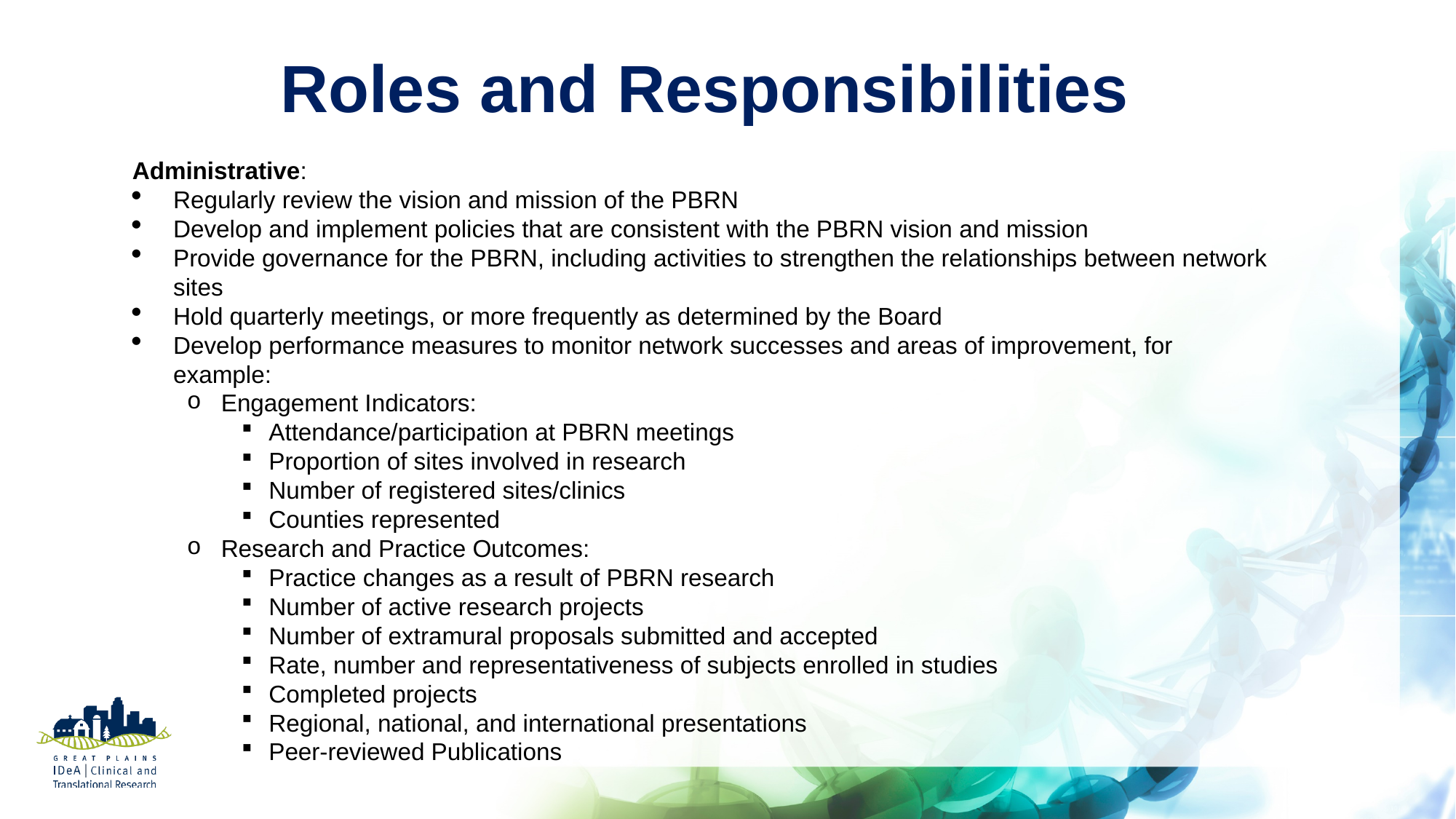

Roles and Responsibilities
Administrative:
Regularly review the vision and mission of the PBRN
Develop and implement policies that are consistent with the PBRN vision and mission
Provide governance for the PBRN, including activities to strengthen the relationships between network sites
Hold quarterly meetings, or more frequently as determined by the Board
Develop performance measures to monitor network successes and areas of improvement, for example:
Engagement Indicators:
Attendance/participation at PBRN meetings
Proportion of sites involved in research
Number of registered sites/clinics
Counties represented
Research and Practice Outcomes:
Practice changes as a result of PBRN research
Number of active research projects
Number of extramural proposals submitted and accepted
Rate, number and representativeness of subjects enrolled in studies
Completed projects
Regional, national, and international presentations
Peer-reviewed Publications